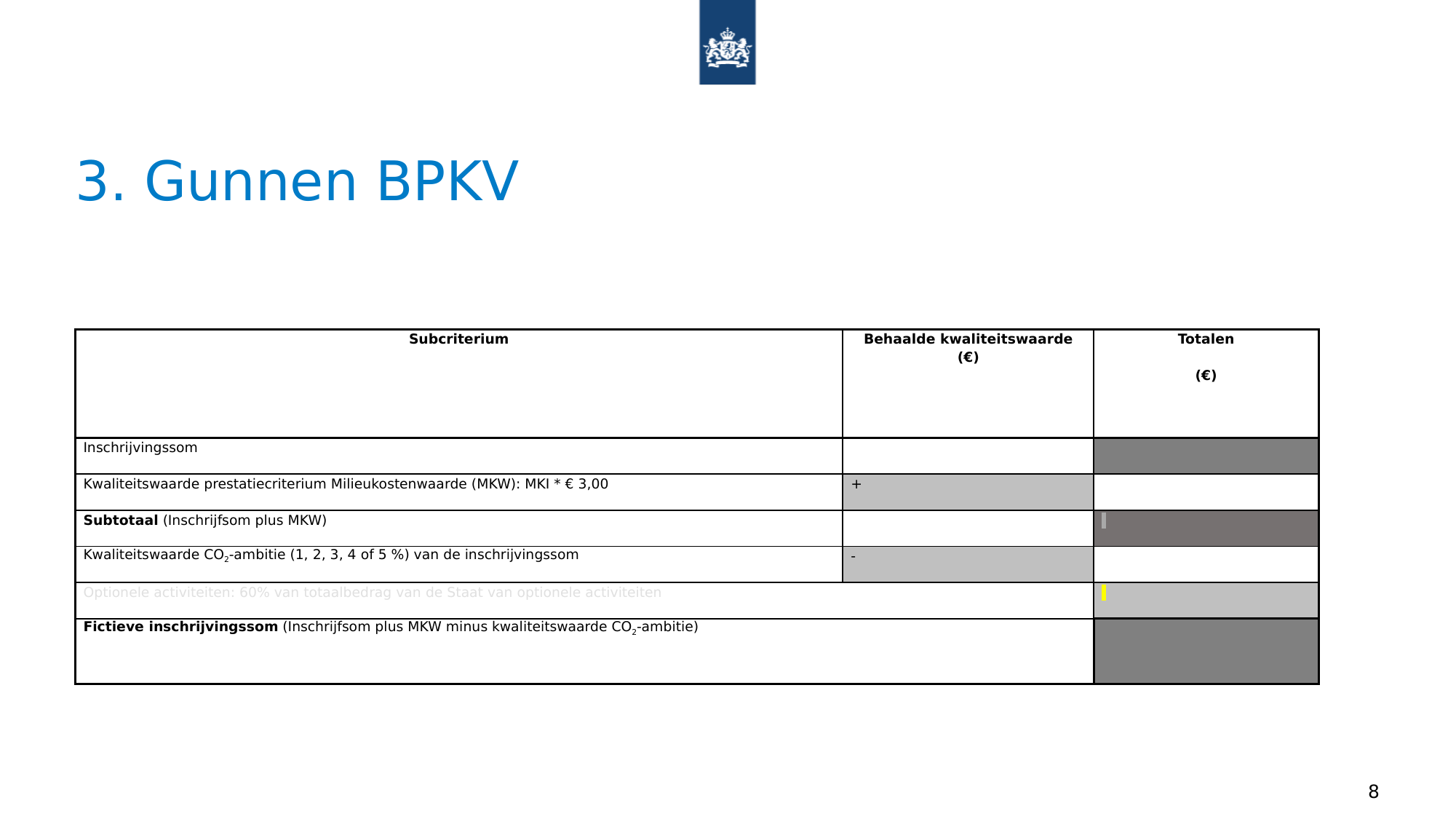

# 3. Gunnen BPKV
| Subcriterium | Behaalde kwaliteitswaarde (€) | Totalen   (€) |
| --- | --- | --- |
| Inschrijvingssom |  |  |
| Kwaliteitswaarde prestatiecriterium Milieukostenwaarde (MKW): MKI \* € 3,00 | + |  |
| Subtotaal (Inschrijfsom plus MKW) |  |  |
| Kwaliteitswaarde CO2-ambitie (1, 2, 3, 4 of 5 %) van de inschrijvingssom | - |  |
| Optionele activiteiten: 60% van totaalbedrag van de Staat van optionele activiteiten |  |  |
| Fictieve inschrijvingssom (Inschrijfsom plus MKW minus kwaliteitswaarde CO2-ambitie) |  |  |

8